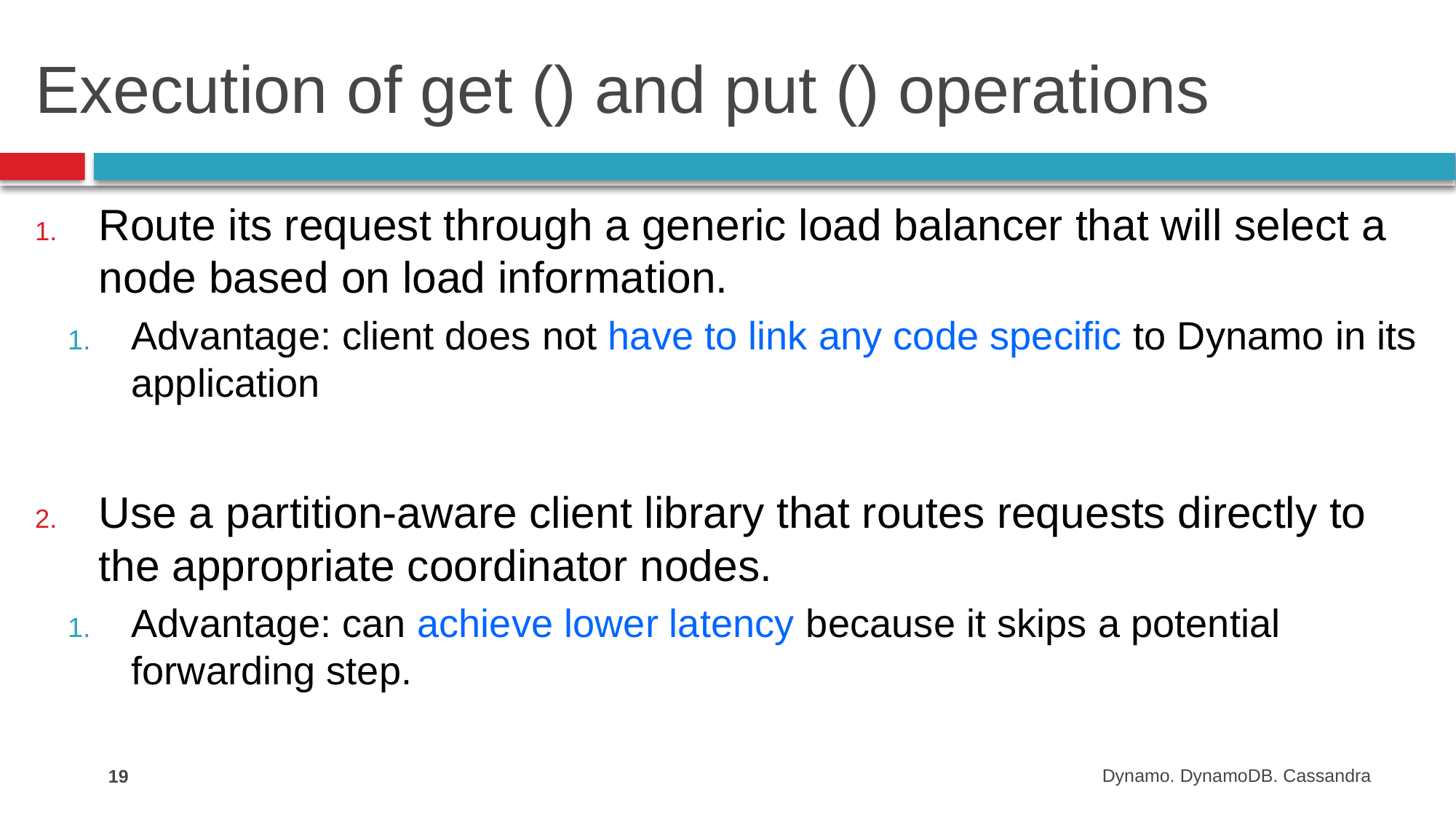

# Execution of get () and put () operations
Route its request through a generic load balancer that will select a node based on load information.
Advantage: client does not have to link any code specific to Dynamo in its application

Use a partition-aware client library that routes requests directly to the appropriate coordinator nodes.
Advantage: can achieve lower latency because it skips a potential forwarding step.

19
Dynamo. DynamoDB. Cassandra